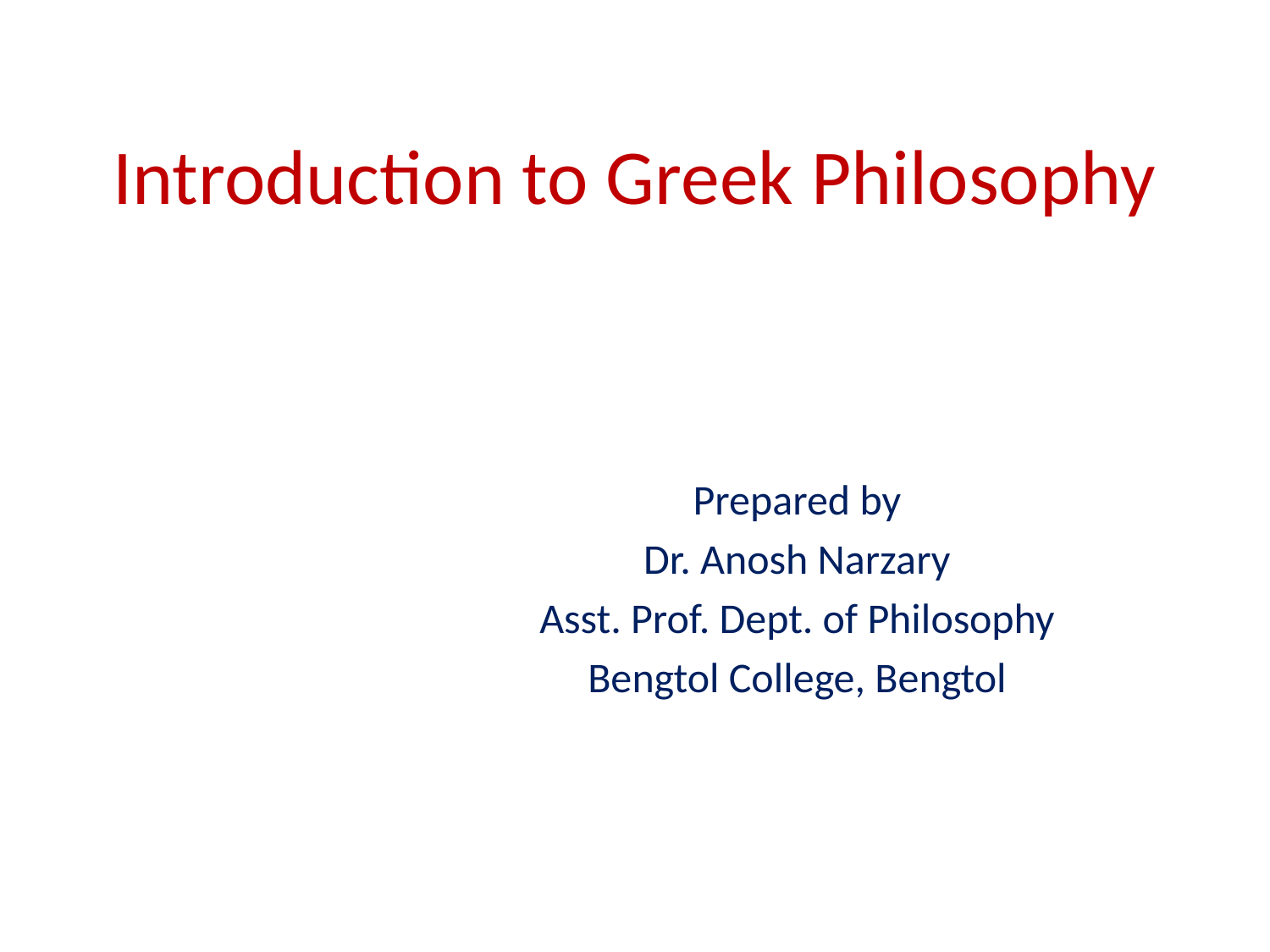

# Introduction to Greek Philosophy
Prepared by
Dr. Anosh Narzary
Asst. Prof. Dept. of Philosophy
Bengtol College, Bengtol